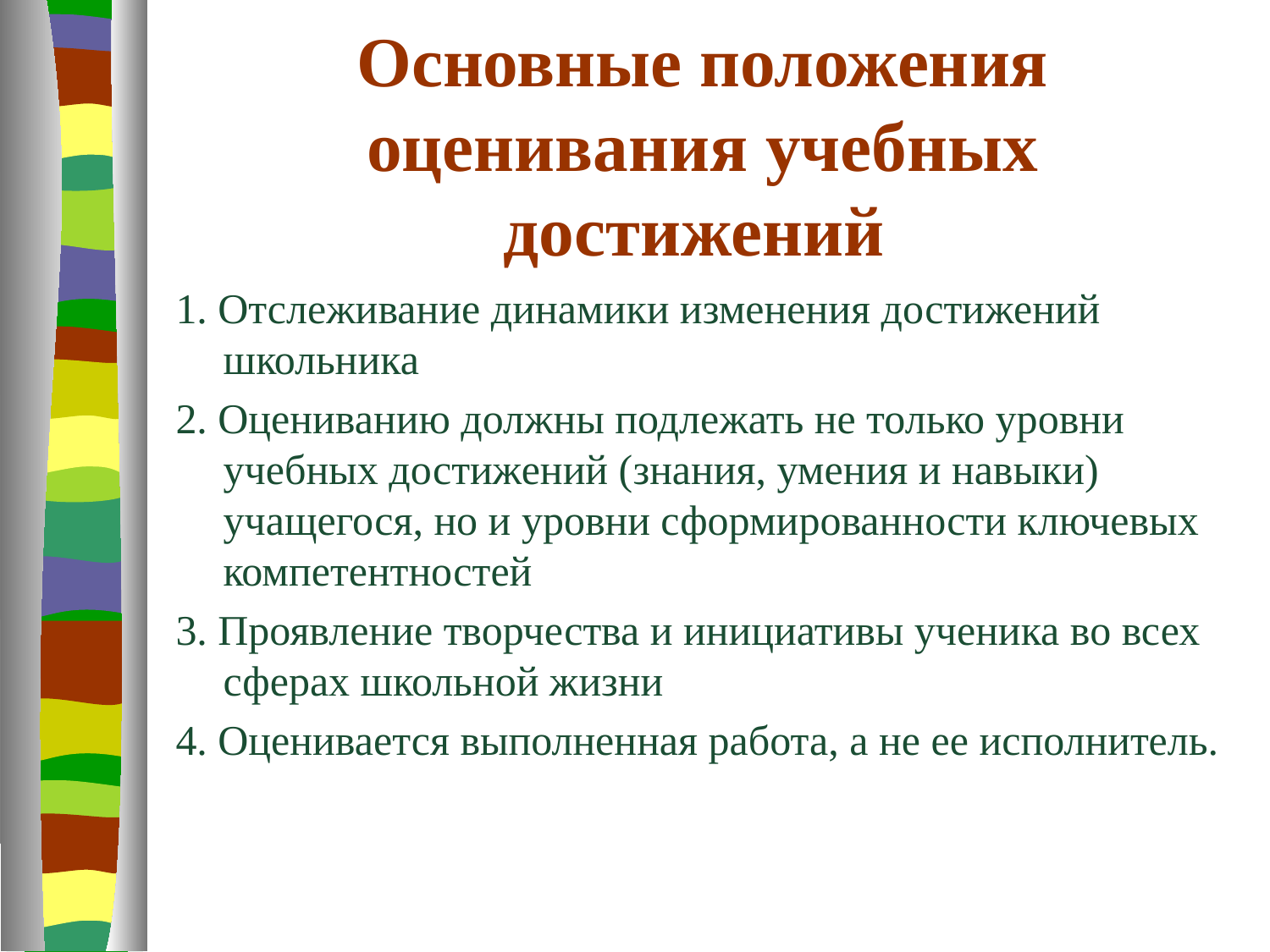

# Основные положения оценивания учебных достижений
1. Отслеживание динамики изменения достижений школьника
2. Оцениванию должны подлежать не только уровни учебных достижений (знания, умения и навыки) учащегося, но и уровни сформированности ключевых компетентностей
3. Проявление творчества и инициативы ученика во всех сферах школьной жизни
4. Оценивается выполненная работа, а не ее исполнитель.